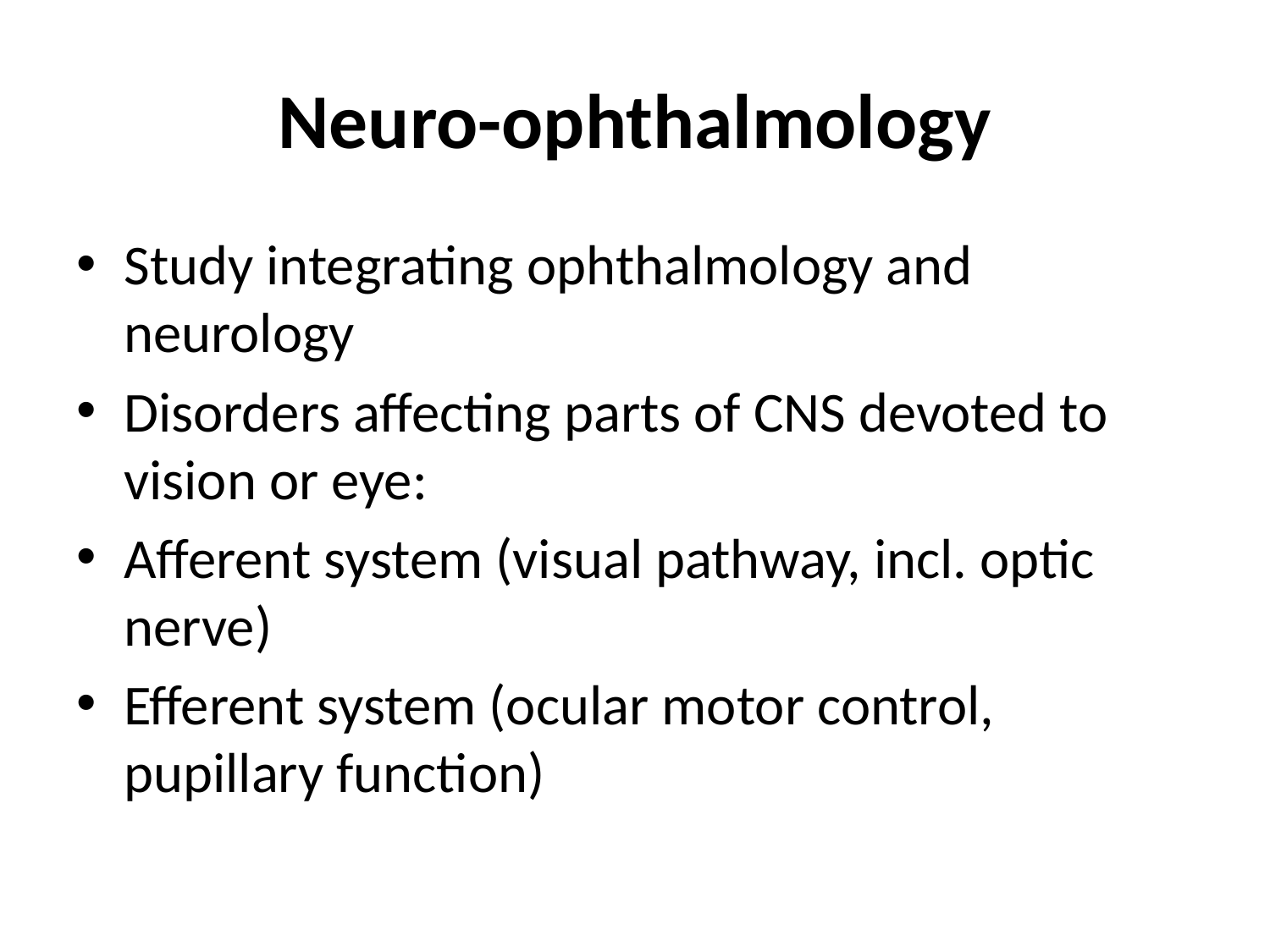

# Neuro-ophthalmology
Study integrating ophthalmology and neurology
Disorders affecting parts of CNS devoted to vision or eye:
Afferent system (visual pathway, incl. optic nerve)
Efferent system (ocular motor control, pupillary function)